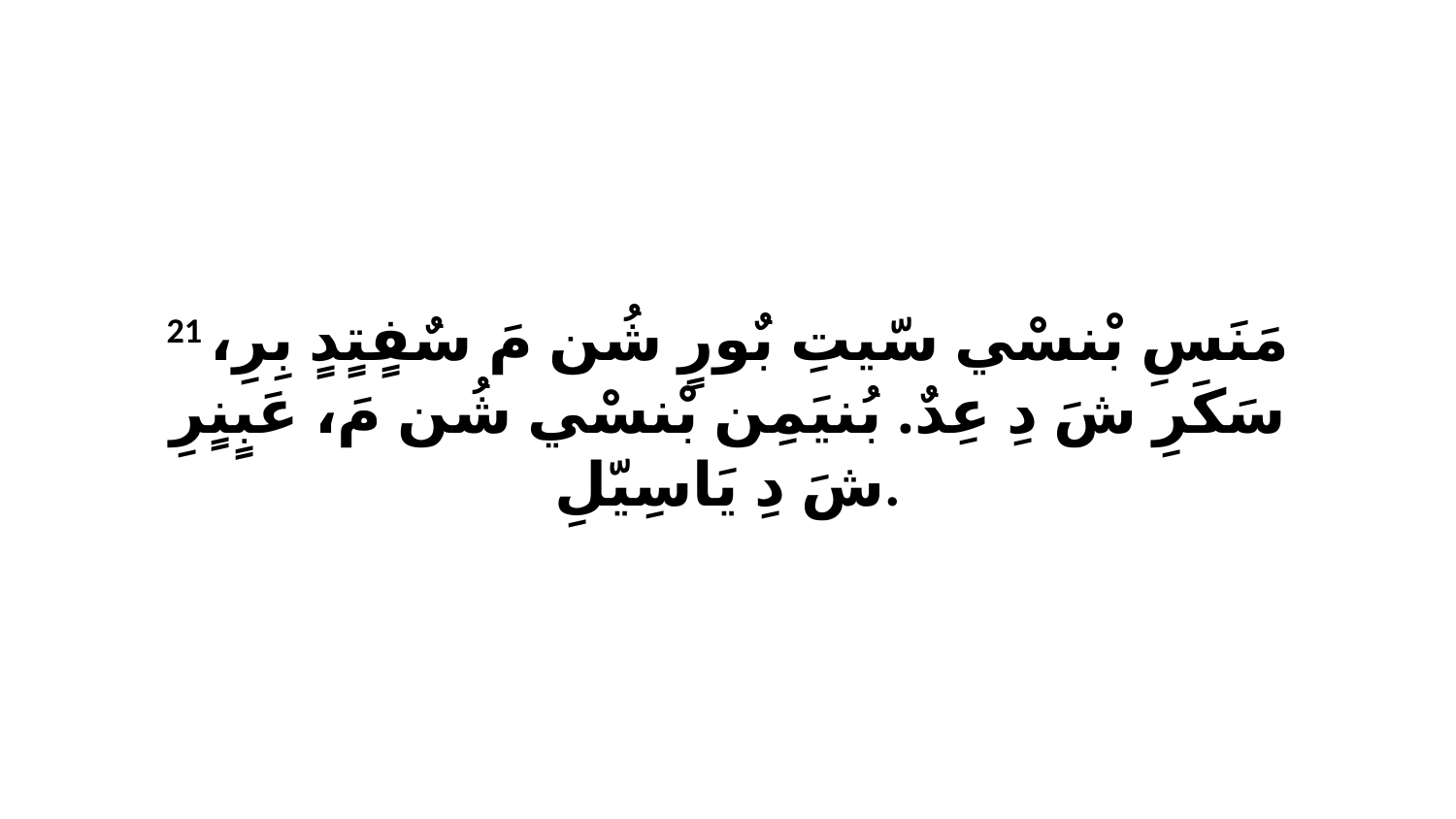

21 مَنَسِ بْنسْي سّيتِ بٌورٍ شُن مَ سٌفٍتٍدٍ بِرِ، سَكَرِ شَ دِ عِدٌ. بُنيَمِن بْنسْي شُن مَ، عَبٍنٍرِ شَ دِ يَاسِيّلِ.